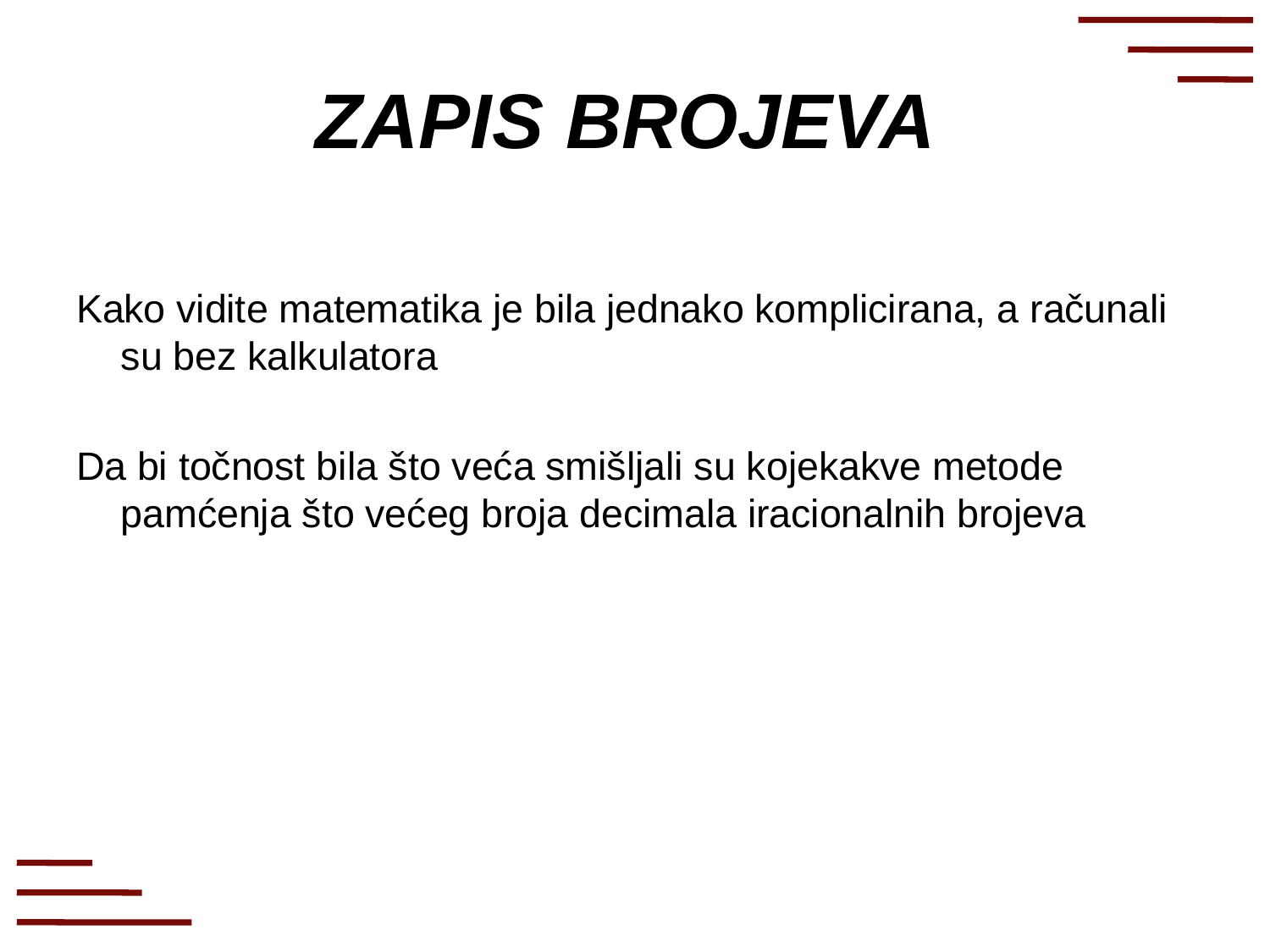

# ZAPIS BROJEVA

Kako vidite matematika je bila jednako komplicirana, a računali su bez kalkulatora

Da bi točnost bila što veća smišljali su kojekakve metode pamćenja što većeg broja decimala iracionalnih brojeva